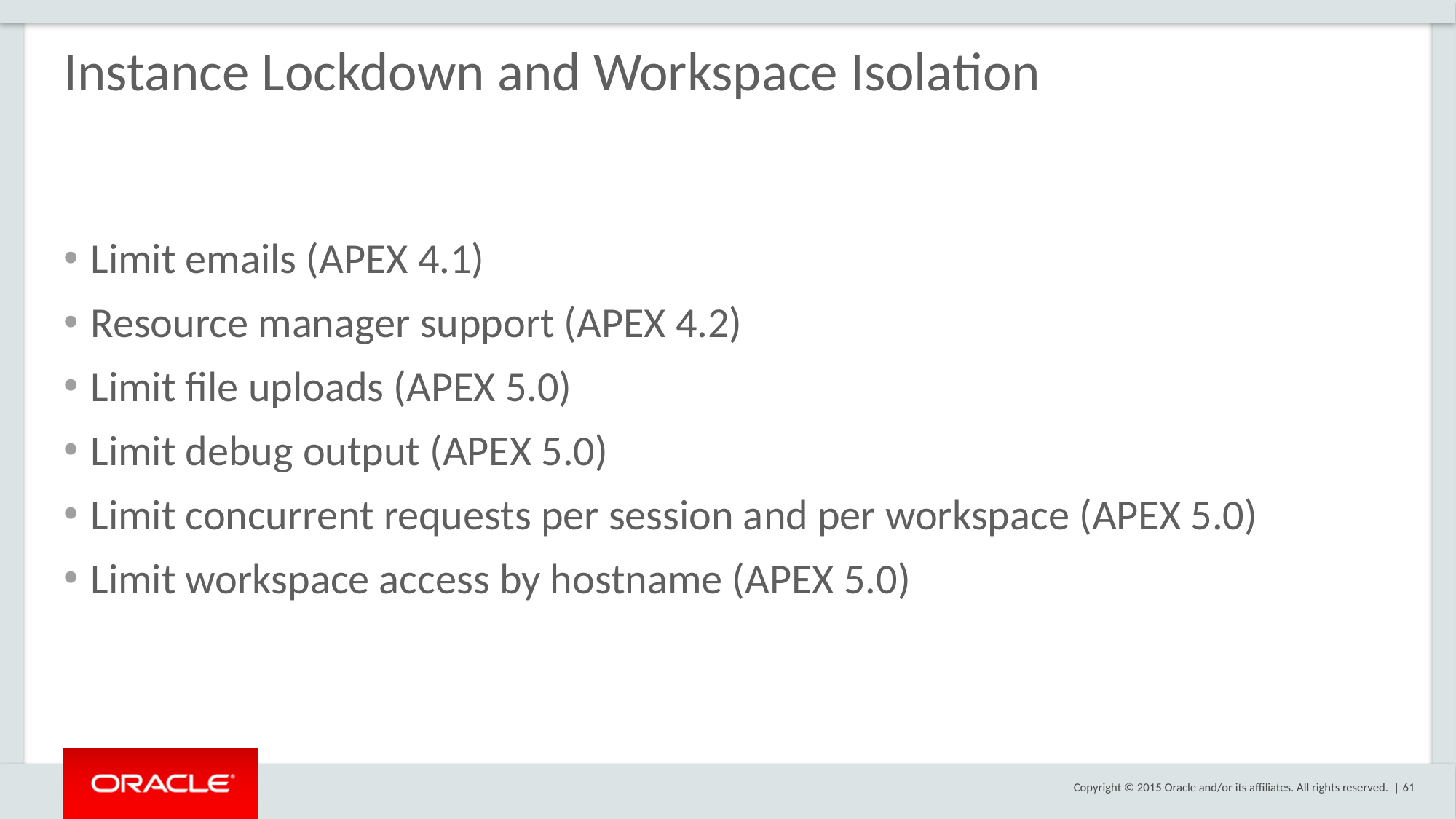

# Instance Lockdown and Workspace Isolation
Limit emails (APEX 4.1)
Resource manager support (APEX 4.2)
Limit file uploads (APEX 5.0)
Limit debug output (APEX 5.0)
Limit concurrent requests per session and per workspace (APEX 5.0)
Limit workspace access by hostname (APEX 5.0)